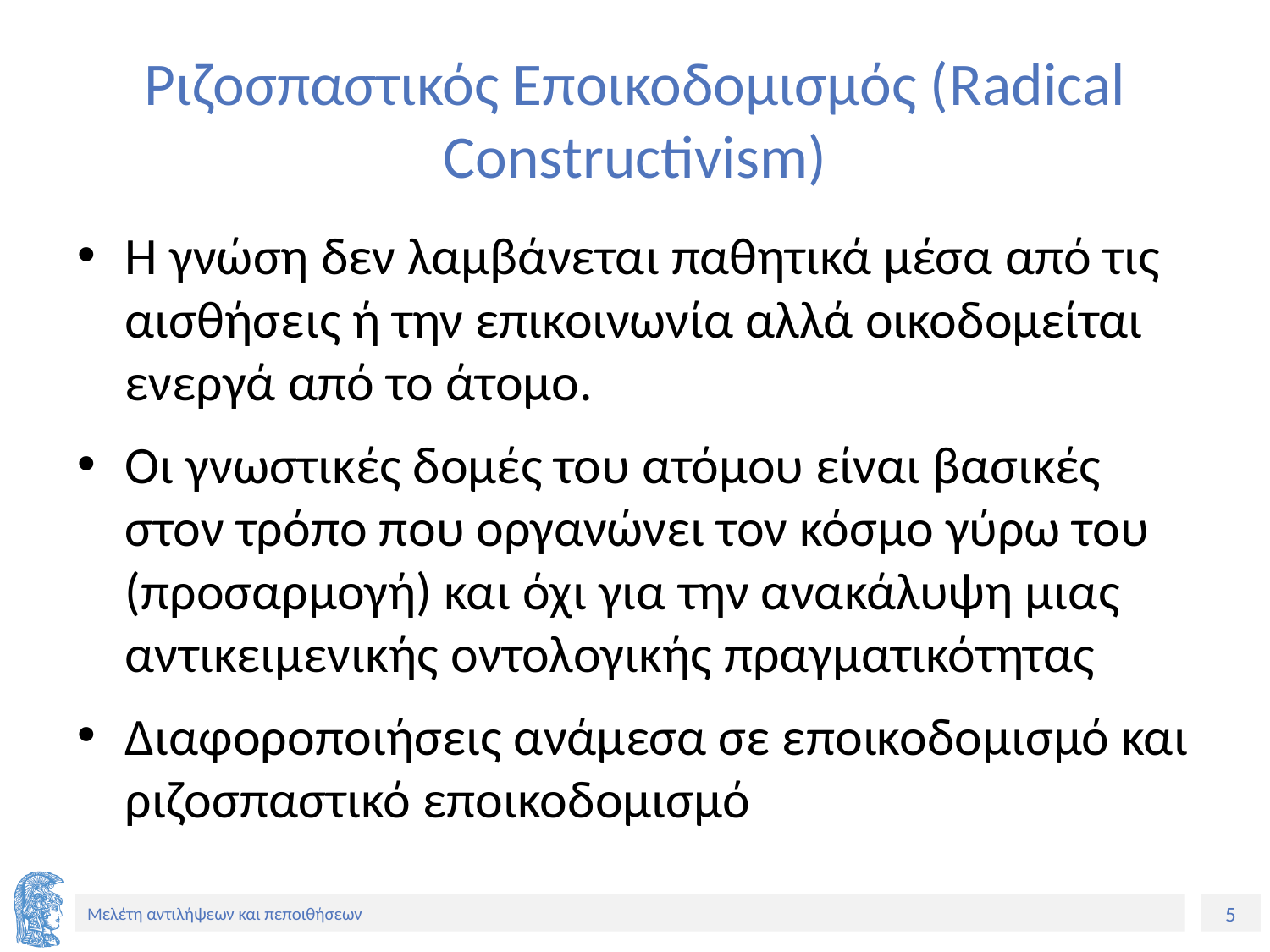

# Ριζοσπαστικός Εποικοδομισμός (Radical Constructivism)
H γνώση δεν λαμβάνεται παθητικά μέσα από τις αισθήσεις ή την επικοινωνία αλλά οικοδομείται ενεργά από το άτομο.
Οι γνωστικές δομές του ατόμου είναι βασικές στον τρόπο που οργανώνει τον κόσμο γύρω του  (προσαρμογή) και όχι για την ανακάλυψη μιας αντικειμενικής οντολογικής πραγματικότητας
Διαφοροποιήσεις ανάμεσα σε εποικοδομισμό και ριζοσπαστικό εποικοδομισμό